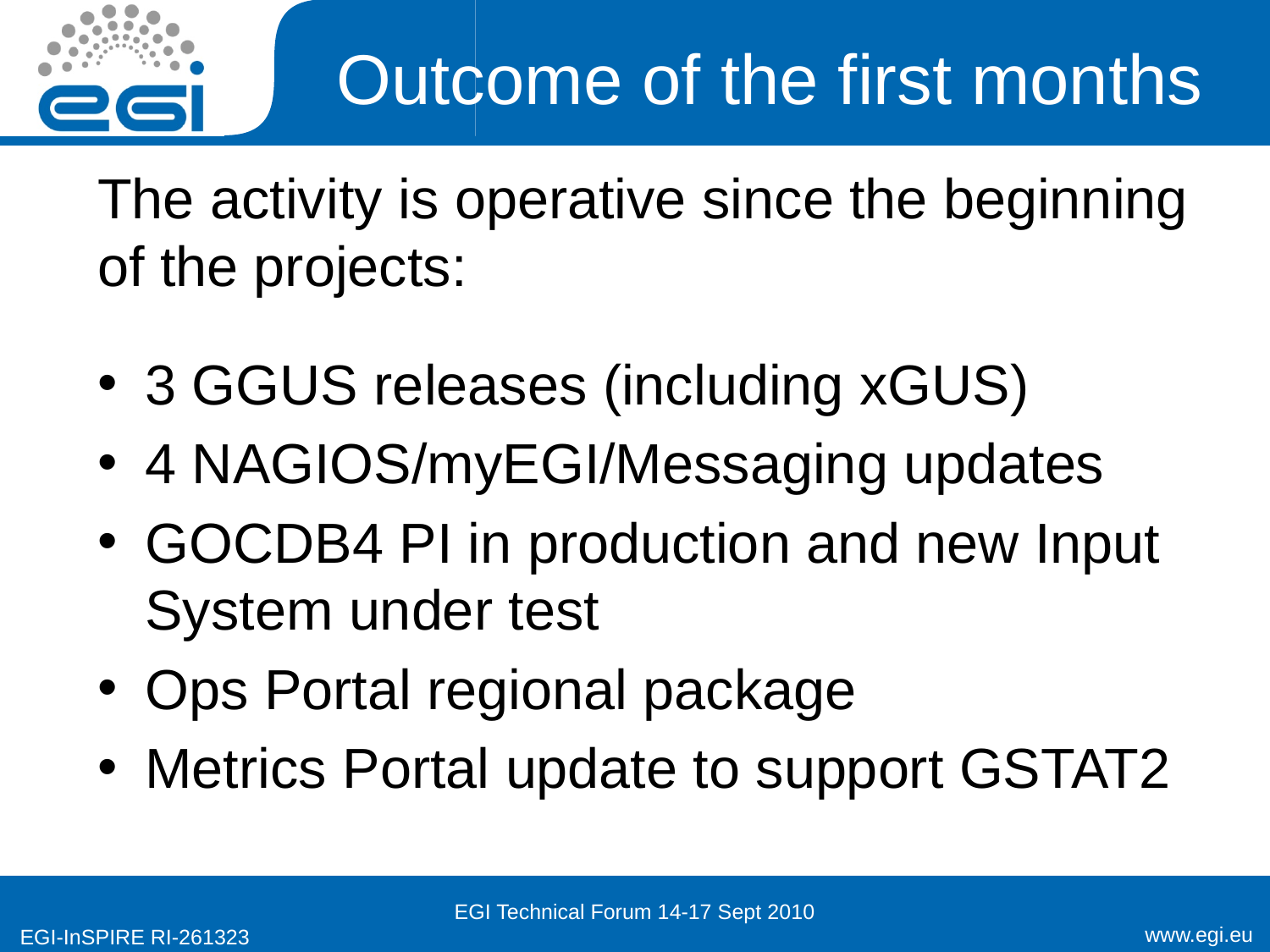

# Outcome of the first months
The activity is operative since the beginning of the projects:

3 GGUS releases (including xGUS)
4 NAGIOS/myEGI/Messaging updates
GOCDB4 PI in production and new Input System under test
Ops Portal regional package
Metrics Portal update to support GSTAT2

EGI Technical Forum 14-17 Sept 2010